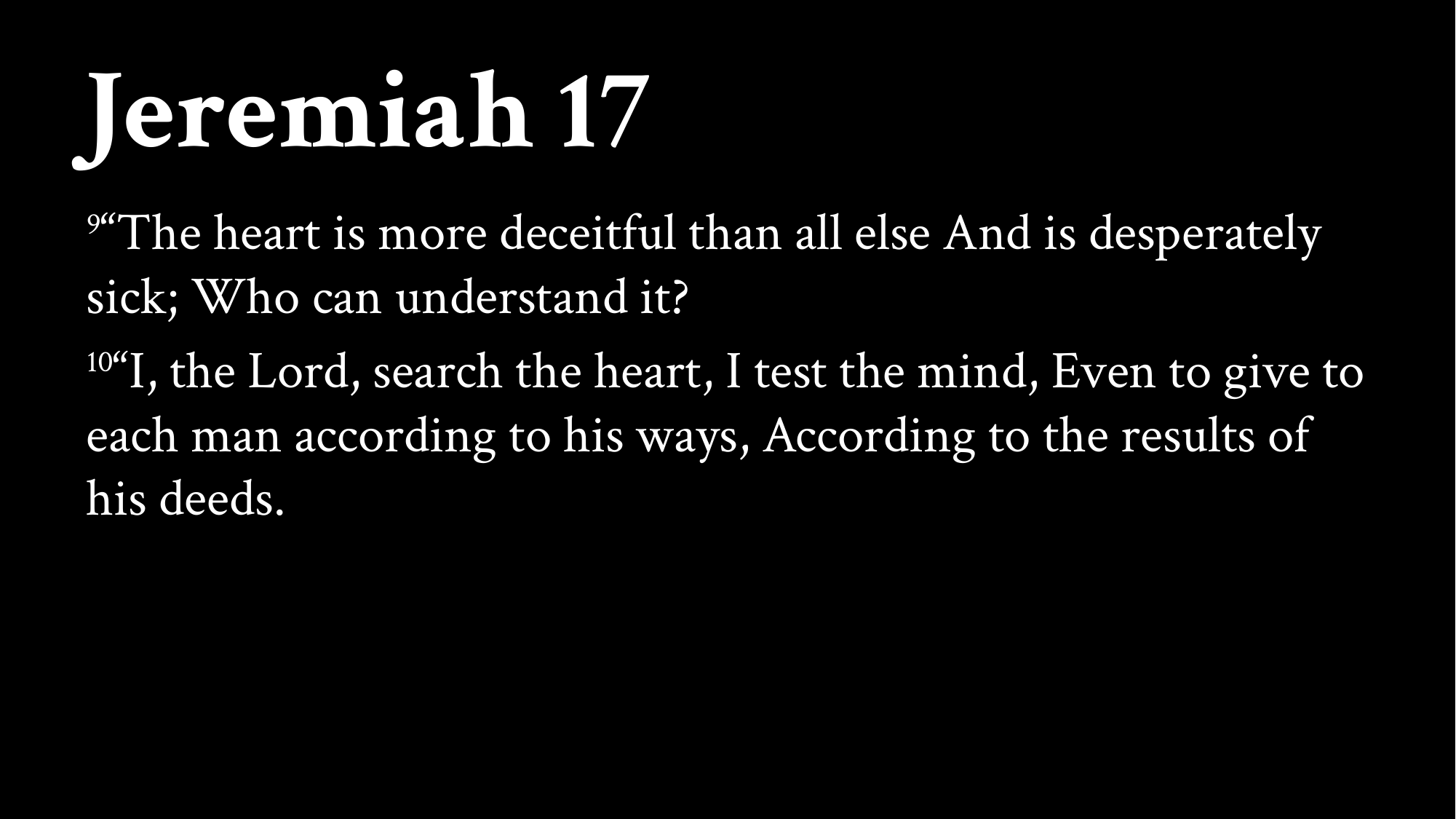

# Jeremiah 17
9“The heart is more deceitful than all else And is desperately sick; Who can understand it?
10“I, the Lord, search the heart, I test the mind, Even to give to each man according to his ways, According to the results of his deeds.